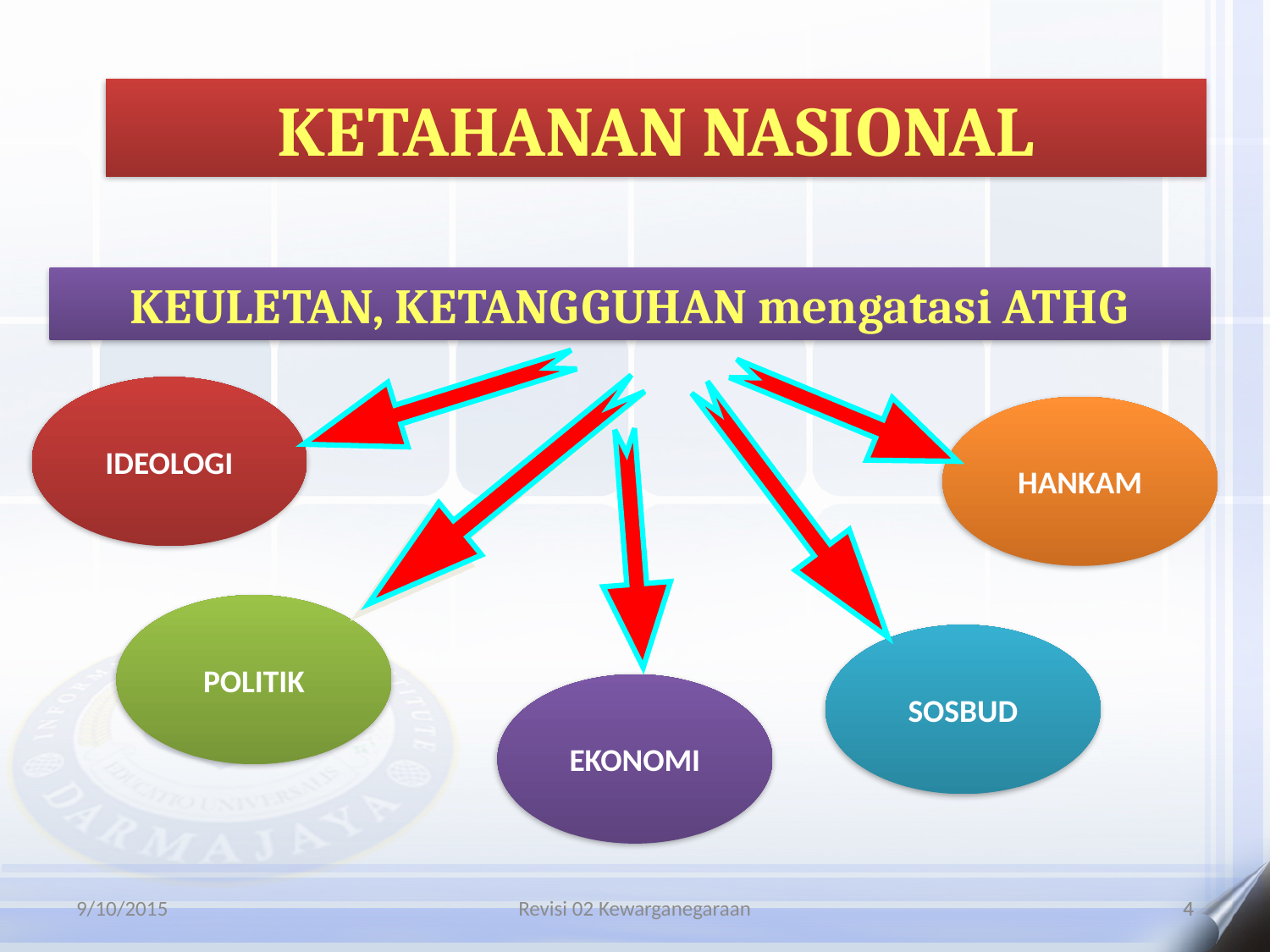

KETAHANAN NASIONAL

KEULETAN, KETANGGUHAN mengatasi ATHG

IDEOLOGI

HANKAM

POLITIK
SOSBUD
EKONOMI
9/10/2015
Revisi 02 Kewarganegaraan
4
4